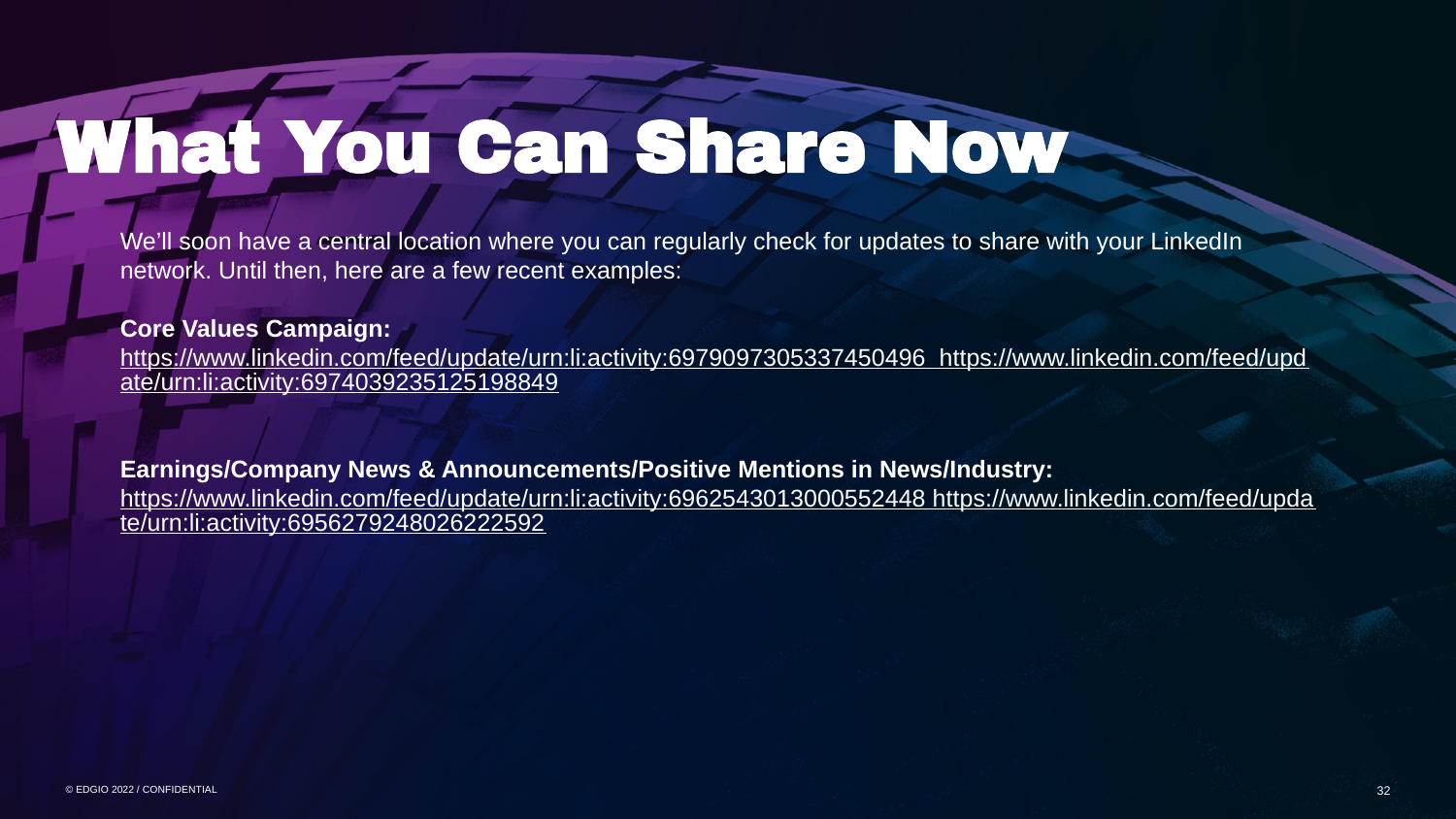

What You Can Share Now
We’ll soon have a central location where you can regularly check for updates to share with your LinkedIn network. Until then, here are a few recent examples:

Core Values Campaign:
https://www.linkedin.com/feed/update/urn:li:activity:6979097305337450496  https://www.linkedin.com/feed/update/urn:li:activity:6974039235125198849

Earnings/Company News & Announcements/Positive Mentions in News/Industry:
https://www.linkedin.com/feed/update/urn:li:activity:6962543013000552448 https://www.linkedin.com/feed/update/urn:li:activity:6956279248026222592